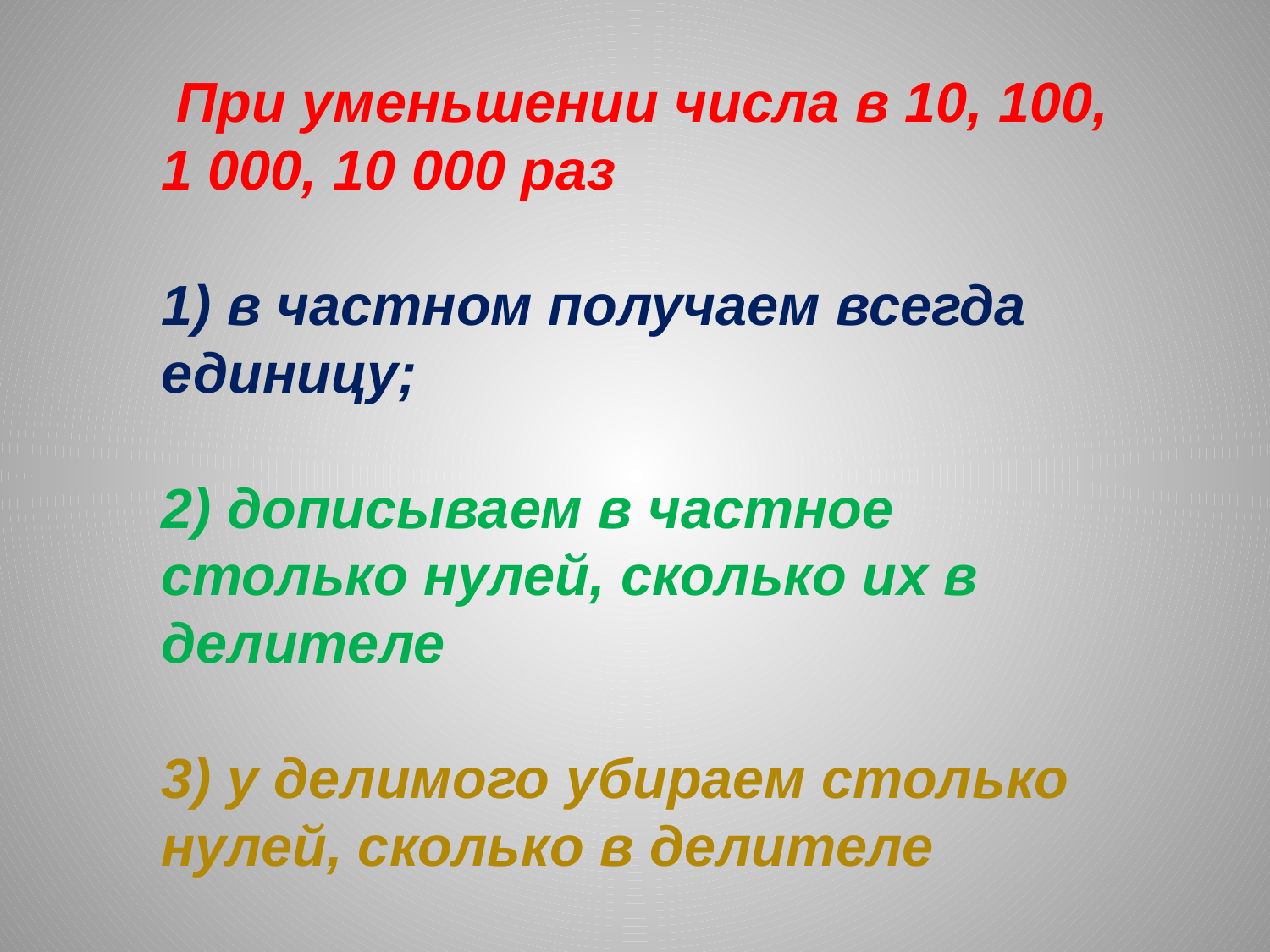

При уменьшении числа в 10, 100, 1 000, 10 000 раз

1) в частном получаем всегда единицу;

2) дописываем в частное столько нулей, сколько их в делителе

3) у делимого убираем столько нулей, сколько в делителе